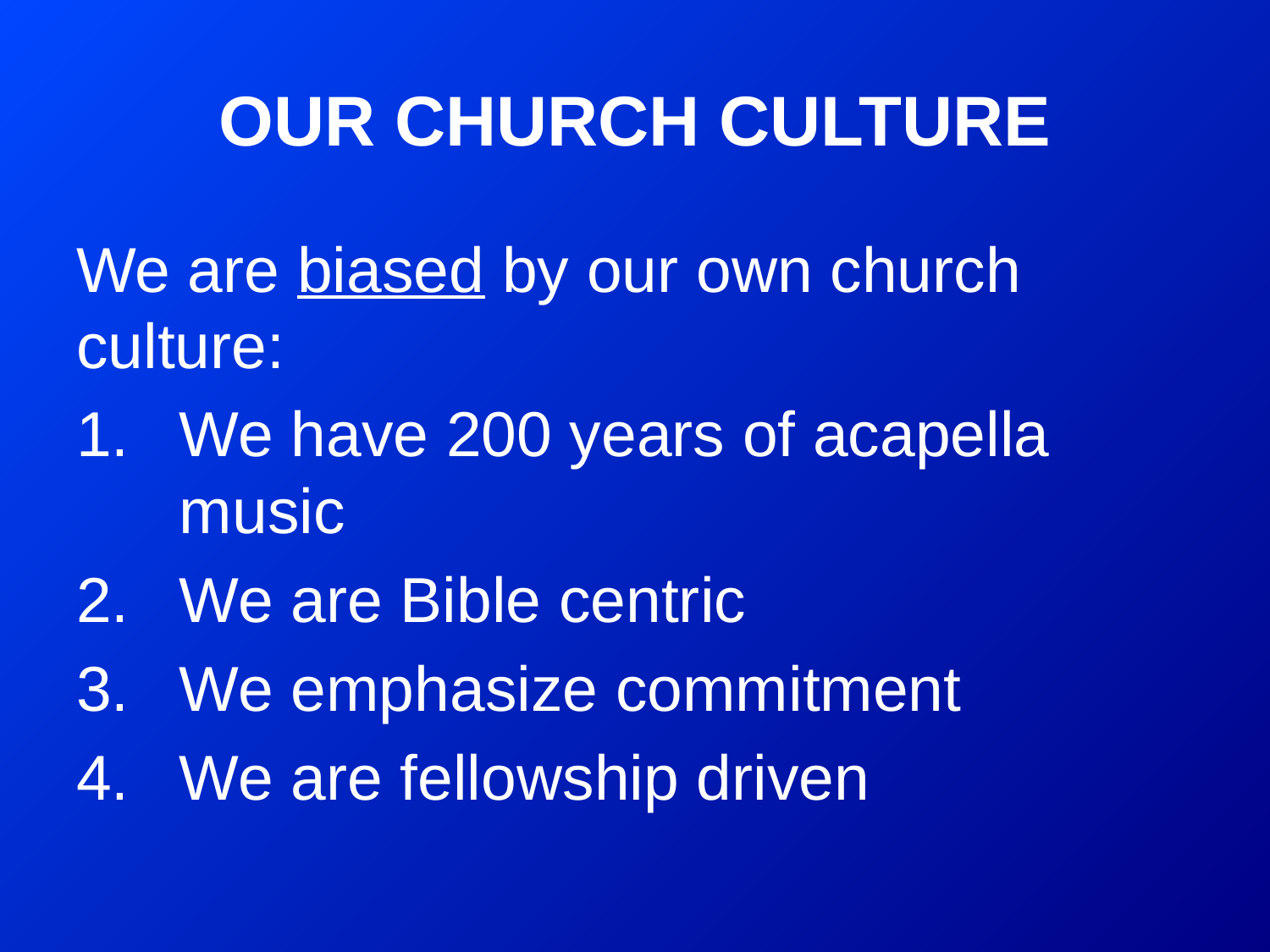

# OUR CHURCH CULTURE
We are biased by our own church culture:
We have 200 years of acapella music
We are Bible centric
We emphasize commitment
We are fellowship driven